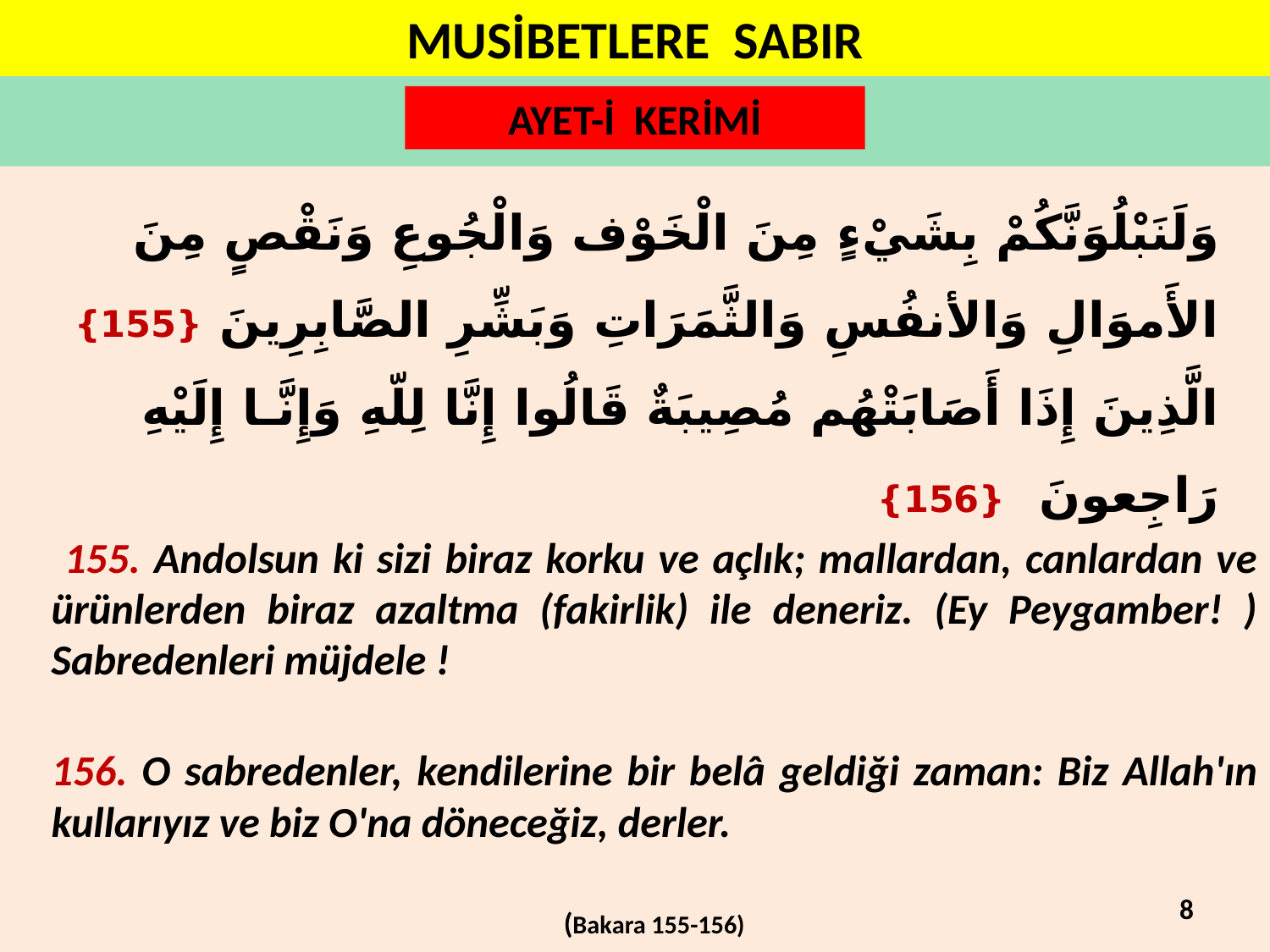

# Musibetlere  SabIr
AYET-İ  KERİMİ
   وَلَنَبْلُوَنَّكُمْ بِشَيْءٍ مِنَ الْخَوْف وَالْجُوعِ وَنَقْصٍ مِنَ الأَموَالِ وَالأنفُسِ وَالثَّمَرَاتِ وَبَشِّرِ الصَّابِرِينَ {155} الَّذِينَ إِذَا أَصَابَتْهُم مُصِيبَةٌ قَالُوا إِنَّا لِلّهِ وَإِنَّـا إِلَيْهِ رَاجِعونَ  {156}
    155. Andolsun ki sizi biraz korku ve açlık; mallardan, canlardan ve ürünlerden biraz azaltma (fakirlik) ile deneriz. (Ey Peygamber! ) Sabredenleri müjdele !
156. O sabredenler, kendilerine bir belâ geldiği zaman: Biz Allah'ın kullarıyız ve biz O'na döneceğiz, derler.
(Bakara 155-156)

8